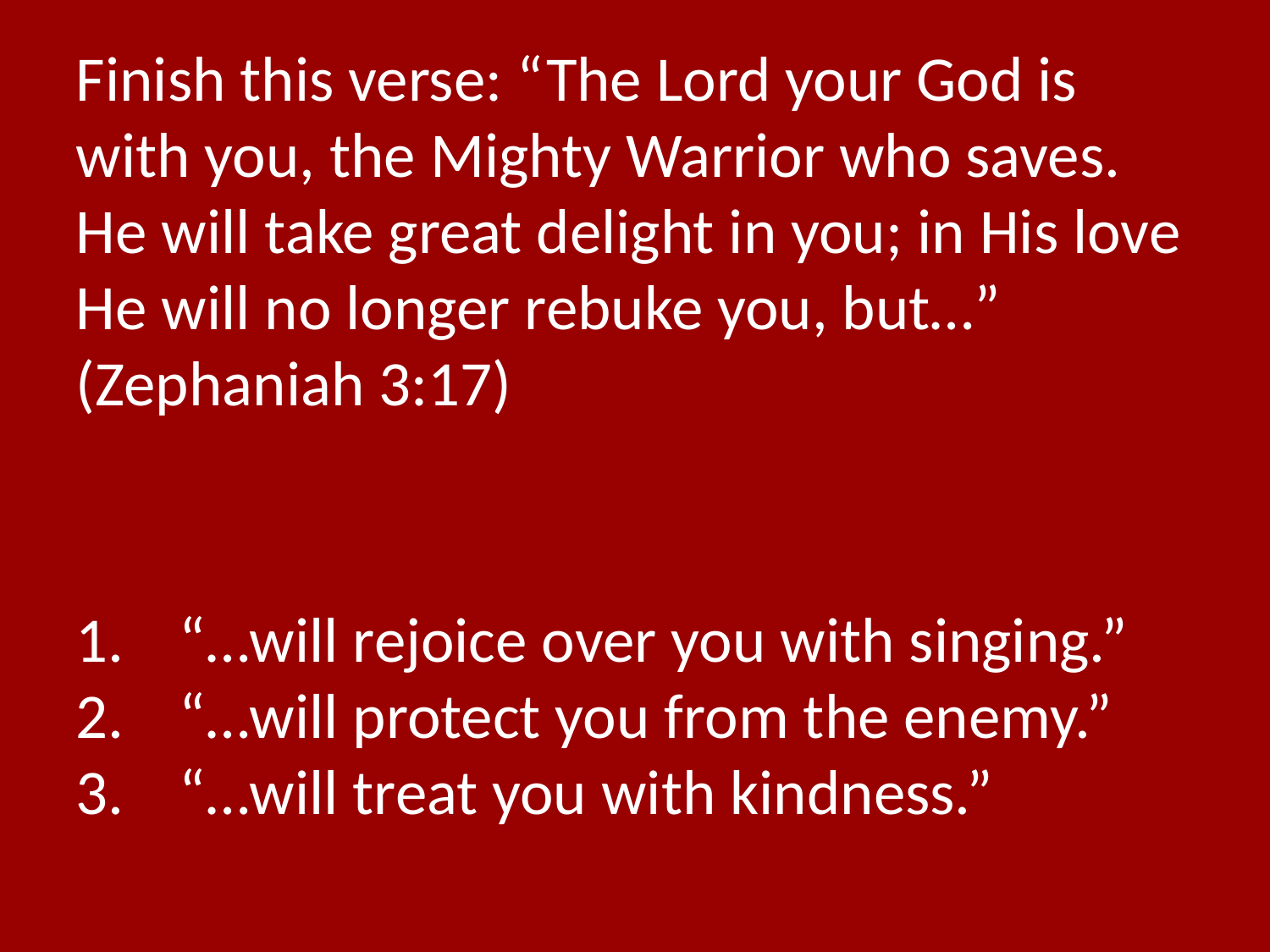

Finish this verse: “The Lord your God is with you, the Mighty Warrior who saves. He will take great delight in you; in His love He will no longer rebuke you, but…” (Zephaniah 3:17)
“…will rejoice over you with singing.”
“…will protect you from the enemy.”
“…will treat you with kindness.”